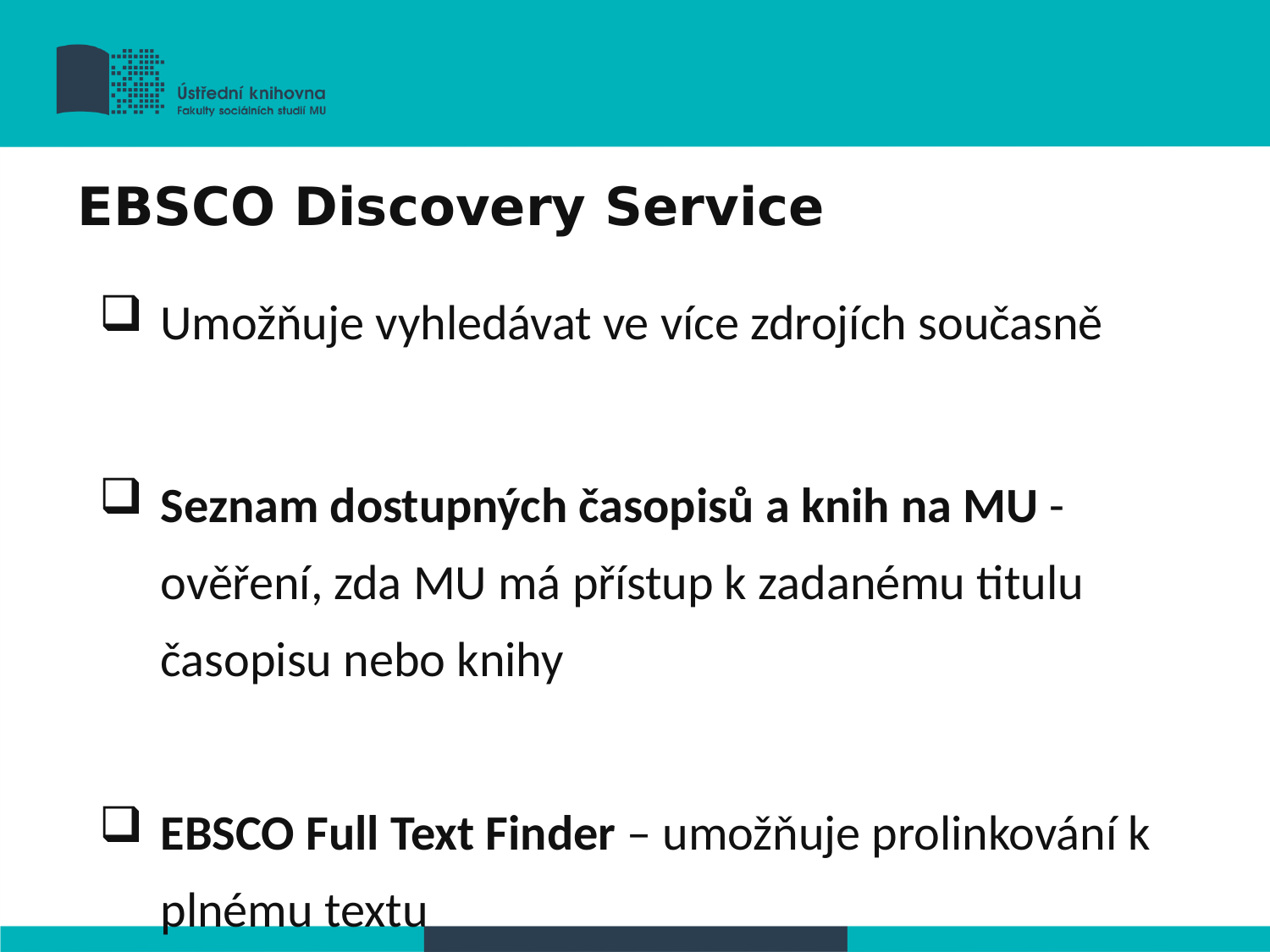

EBSCO Discovery Service

Umožňuje vyhledávat ve více zdrojích současně

Seznam dostupných časopisů a knih na MU - ověření, zda MU má přístup k zadanému titulu časopisu nebo knihy

EBSCO Full Text Finder – umožňuje prolinkování k plnému textu